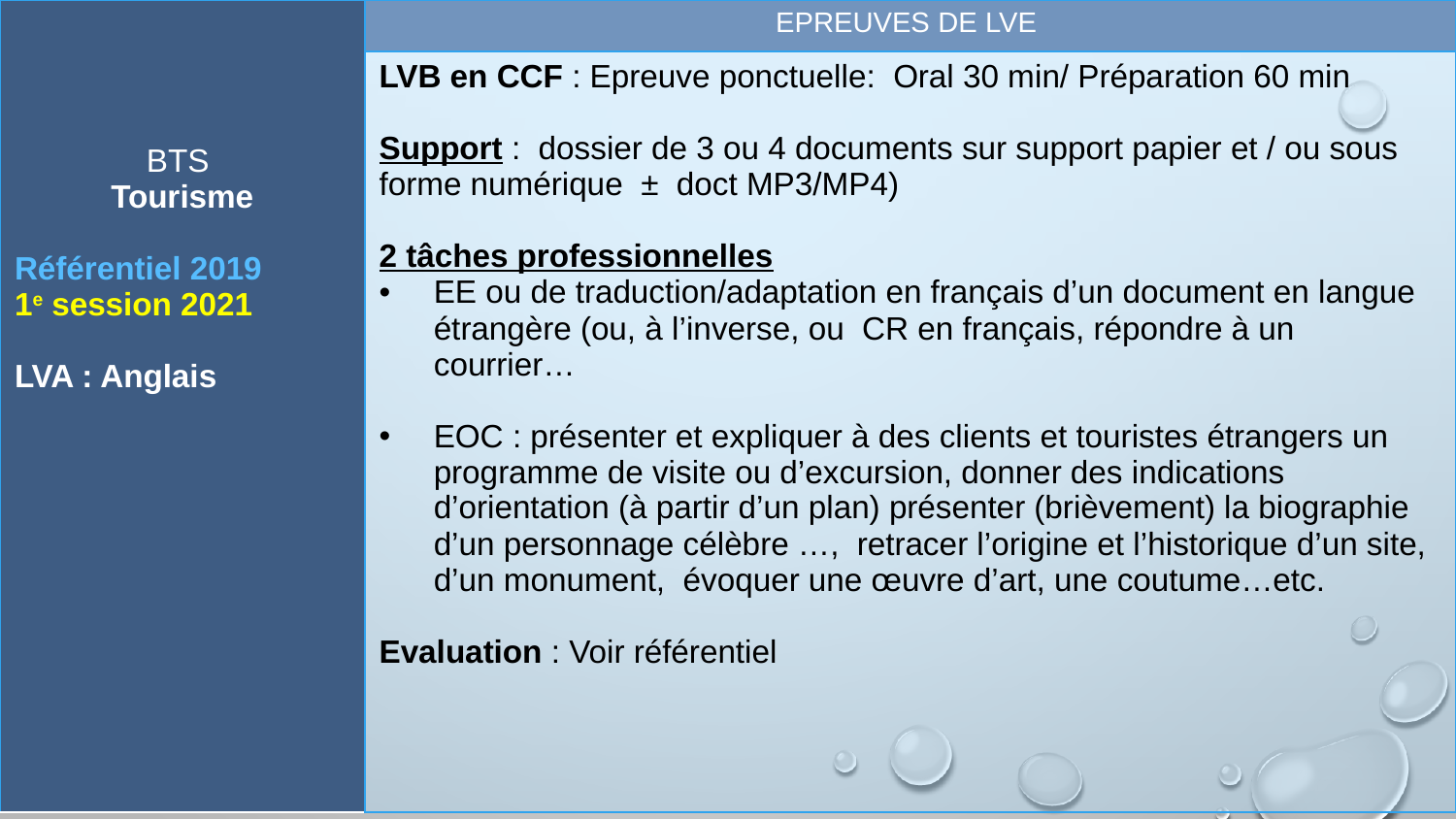

| BTS Tourisme Référentiel 2019 1e session 2021 LVA : Anglais | EPREUVES DE LVE |
| --- | --- |
|  | LVB en CCF : Epreuve ponctuelle: Oral 30 min/ Préparation 60 min Support : dossier de 3 ou 4 documents sur support papier et / ou sous forme numérique ± doct MP3/MP4) 2 tâches professionnelles EE ou de traduction/adaptation en français d’un document en langue étrangère (ou, à l’inverse, ou CR en français, répondre à un courrier… EOC : présenter et expliquer à des clients et touristes étrangers un programme de visite ou d’excursion, donner des indications d’orientation (à partir d’un plan) présenter (brièvement) la biographie d’un personnage célèbre …, retracer l’origine et l’historique d’un site, d’un monument, évoquer une œuvre d’art, une coutume…etc. Evaluation : Voir référentiel |